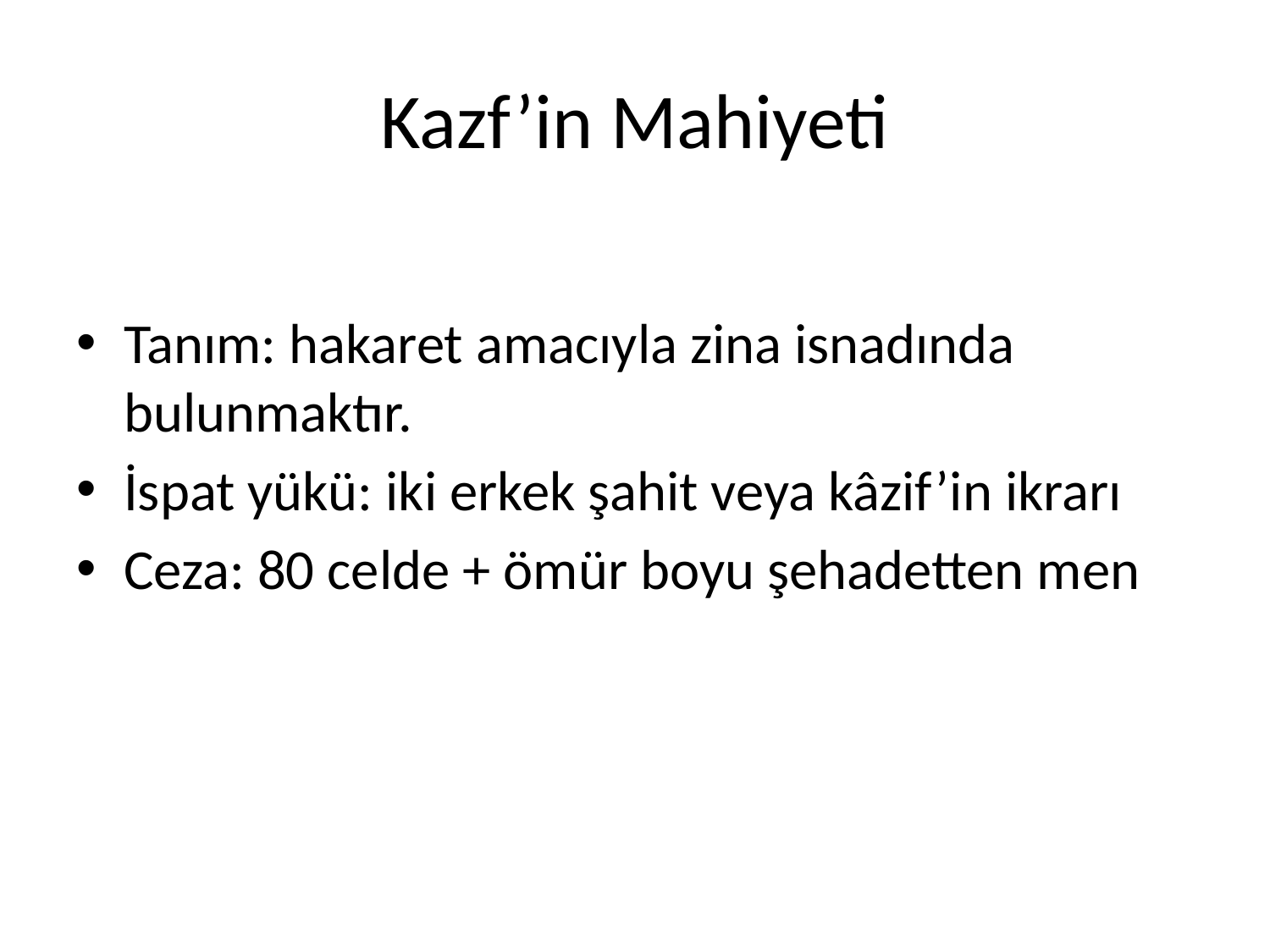

# Kazf’in Mahiyeti

Tanım: hakaret amacıyla zina isnadında bulunmaktır.
İspat yükü: iki erkek şahit veya kâzif’in ikrarı
Ceza: 80 celde + ömür boyu şehadetten men